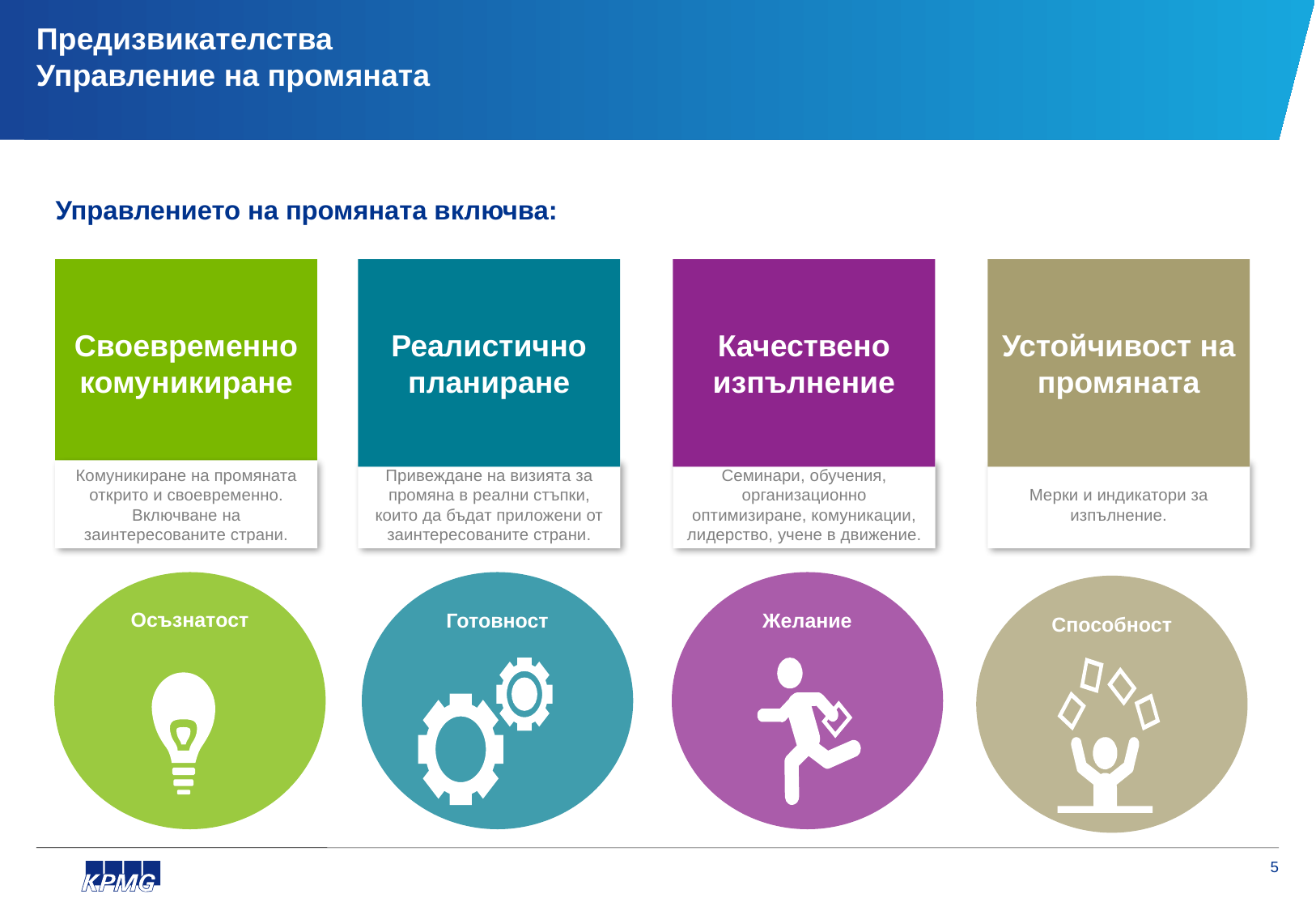

# Предизвикателства Управление на промяната
Управлението на промяната включва:

Своевременно комуникиране
Реалистично планиране
Качествено изпълнение
Устойчивост на промяната
Комуникиране на промяната открито и своевременно. Включване на заинтересованите страни.
Привеждане на визията за промяна в реални стъпки, които да бъдат приложени от заинтересованите страни.
Семинари, обучения, организационно оптимизиране, комуникации, лидерство, учене в движение.
Мерки и индикатори за изпълнение.

Осъзнатост
Желание
Готовност
Способност